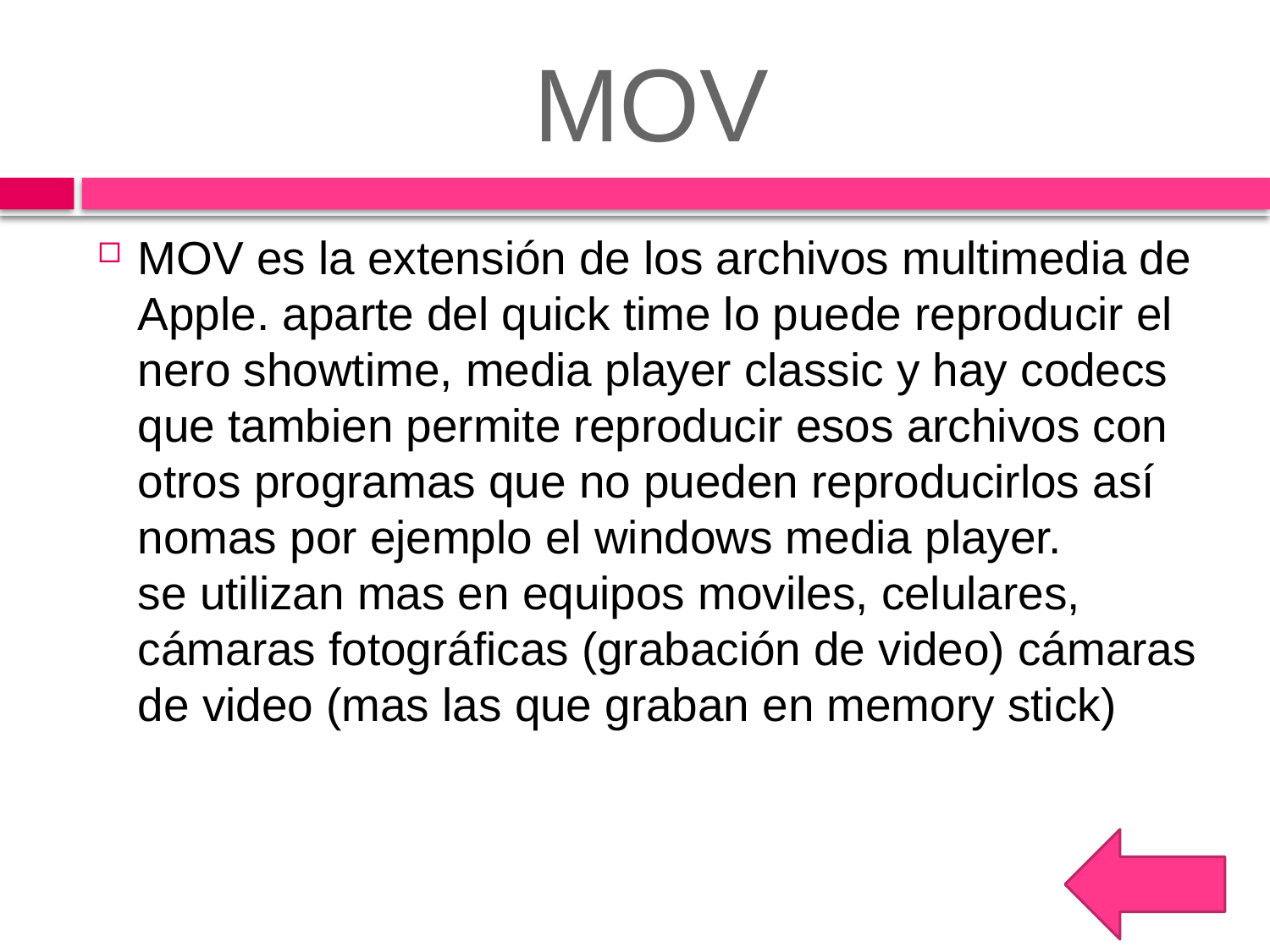

# MOV
MOV es la extensión de los archivos multimedia de Apple. aparte del quick time lo puede reproducir el nero showtime, media player classic y hay codecs que tambien permite reproducir esos archivos con otros programas que no pueden reproducirlos así nomas por ejemplo el windows media player.
se utilizan mas en equipos moviles, celulares, cámaras fotográficas (grabación de video) cámaras de video (mas las que graban en memory stick)